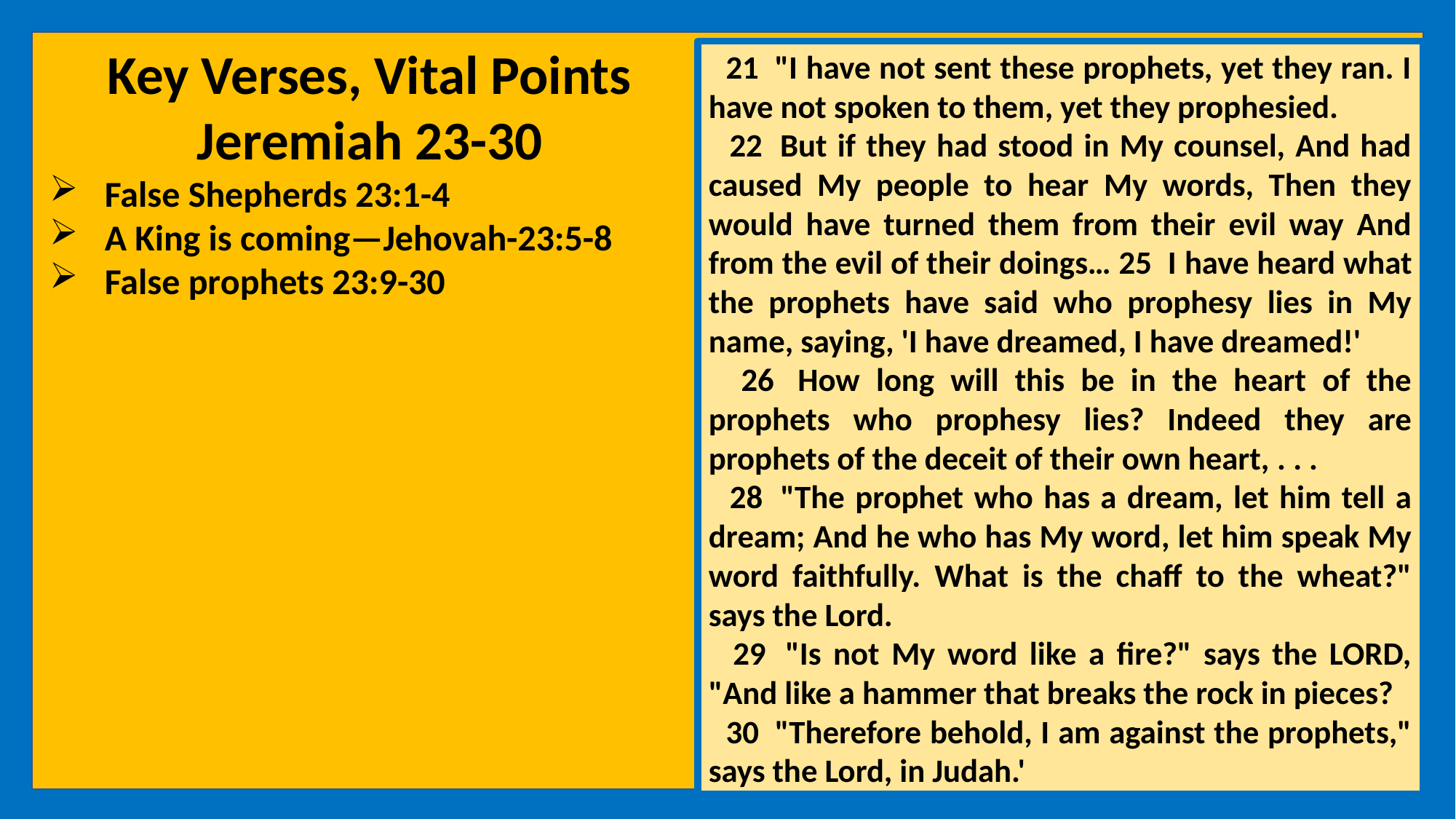

Key Verses, Vital Points
Jeremiah 23-30
False Shepherds 23:1-4
A King is coming—Jehovah-23:5-8
False prophets 23:9-30
  21  "I have not sent these prophets, yet they ran. I have not spoken to them, yet they prophesied.
  22  But if they had stood in My counsel, And had caused My people to hear My words, Then they would have turned them from their evil way And from the evil of their doings… 25  I have heard what the prophets have said who prophesy lies in My name, saying, 'I have dreamed, I have dreamed!'
  26  How long will this be in the heart of the prophets who prophesy lies? Indeed they are prophets of the deceit of their own heart, . . .
  28  "The prophet who has a dream, let him tell a dream; And he who has My word, let him speak My word faithfully. What is the chaff to the wheat?" says the Lord.
  29  "Is not My word like a fire?" says the LORD, "And like a hammer that breaks the rock in pieces?
  30  "Therefore behold, I am against the prophets," says the Lord, in Judah.'